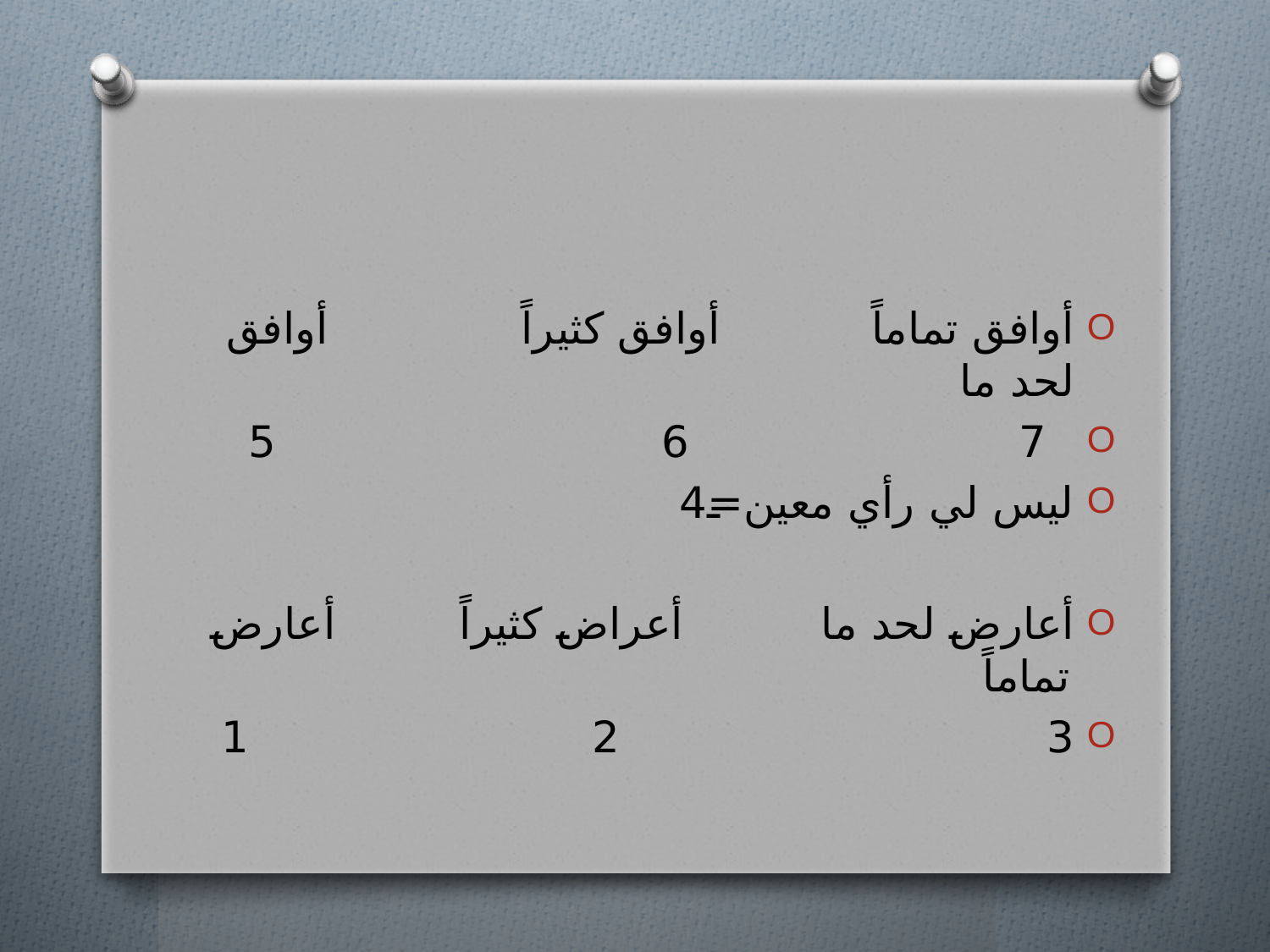

#
أوافق تماماً           أوافق كثيراً              أوافق لحد ما
  7                        6                            5
ليس لي رأي معين=4

أعارض لحد ما          أعراض كثيراً         أعارض تماماً
3                               2                         1